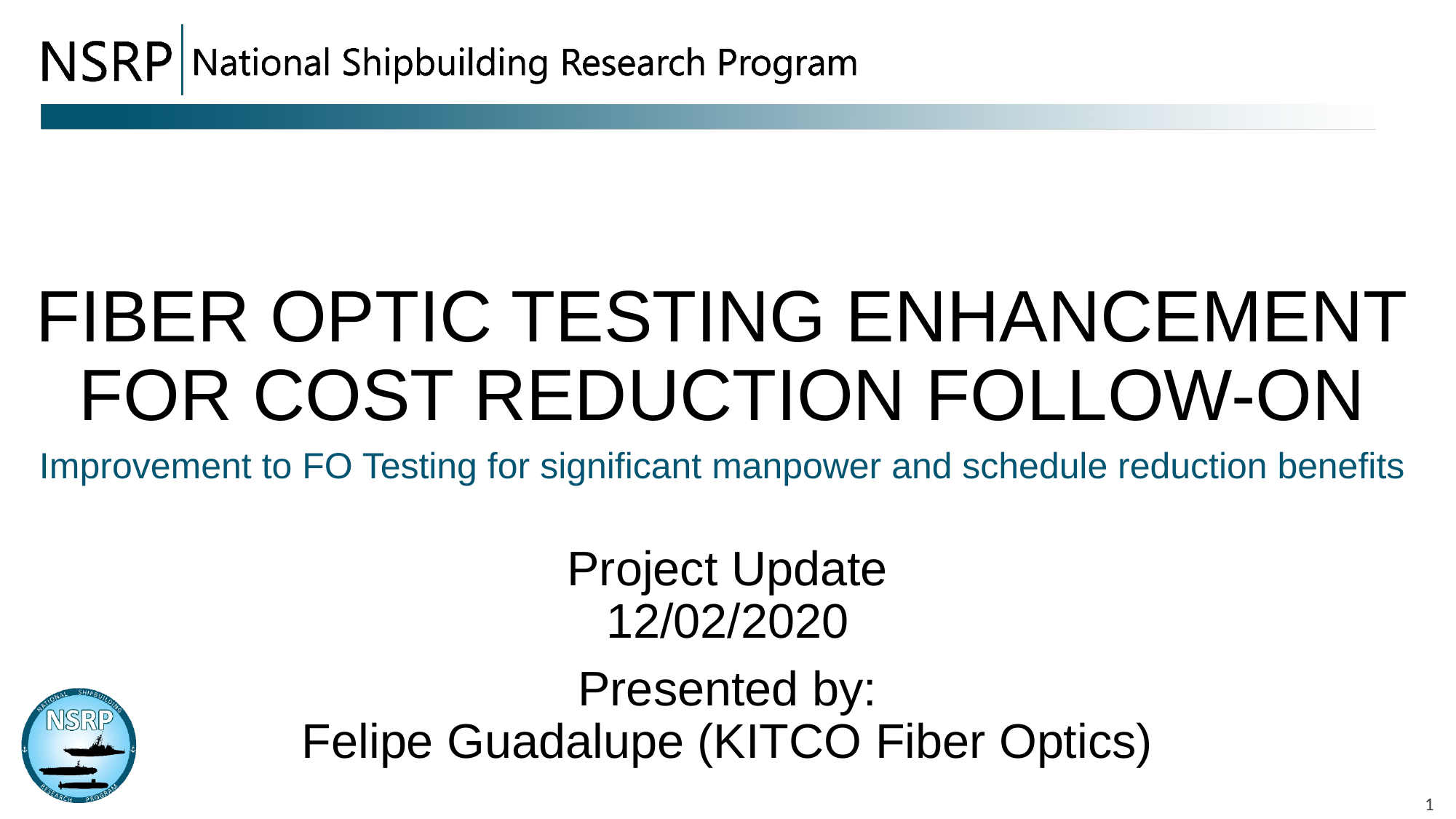

# FIBER OPTIC TESTING ENHANCEMENT FOR COST REDUCTION FOLLOW-ON
Improvement to FO Testing for significant manpower and schedule reduction benefits
Project Update
12/02/2020
Presented by:
Felipe Guadalupe (KITCO Fiber Optics)
1